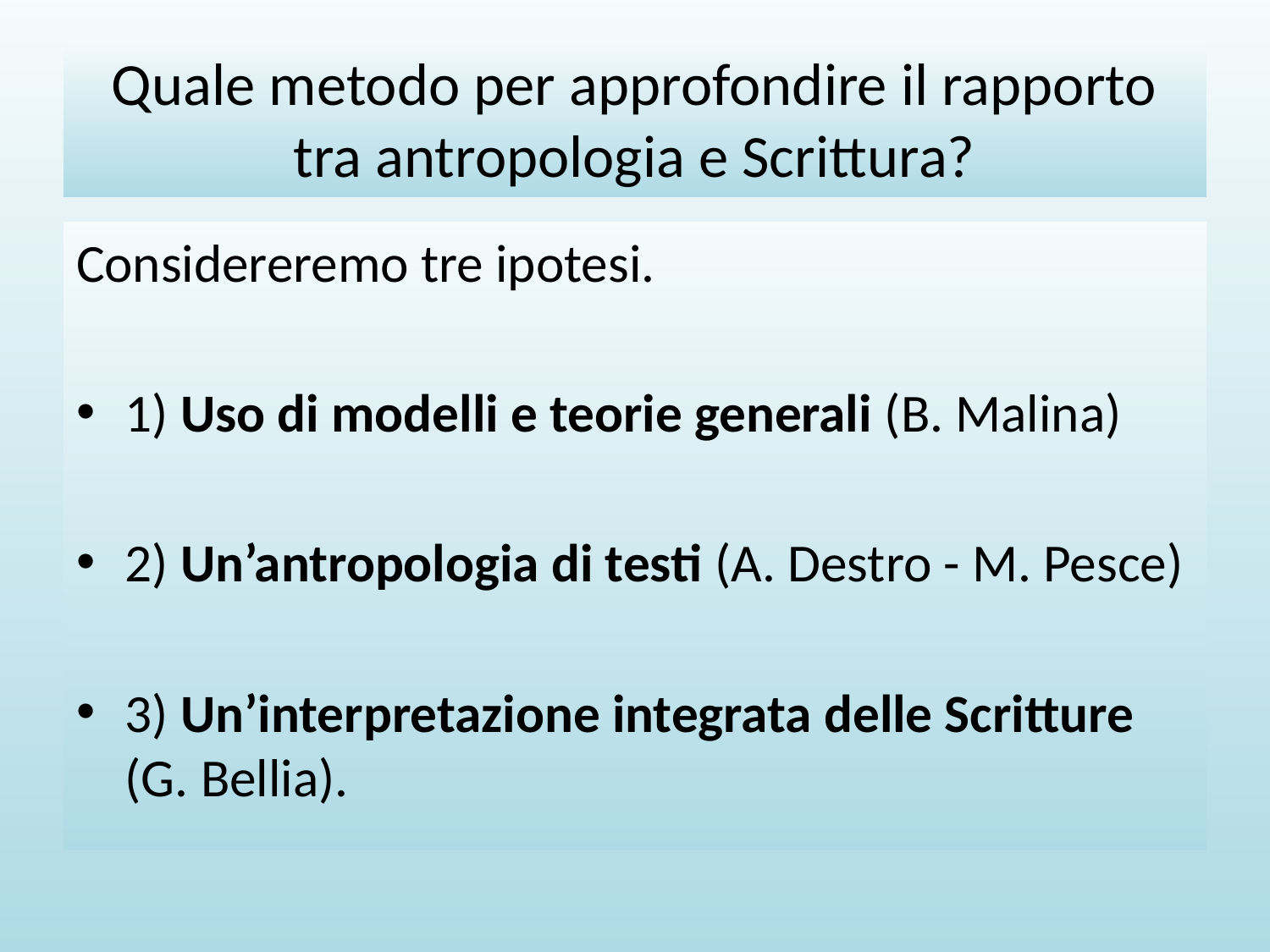

# Quale metodo per approfondire il rapporto tra antropologia e Scrittura?
Considereremo tre ipotesi.

1) Uso di modelli e teorie generali (B. Malina)

2) Un’antropologia di testi (A. Destro - M. Pesce)

3) Un’interpretazione integrata delle Scritture (G. Bellia).